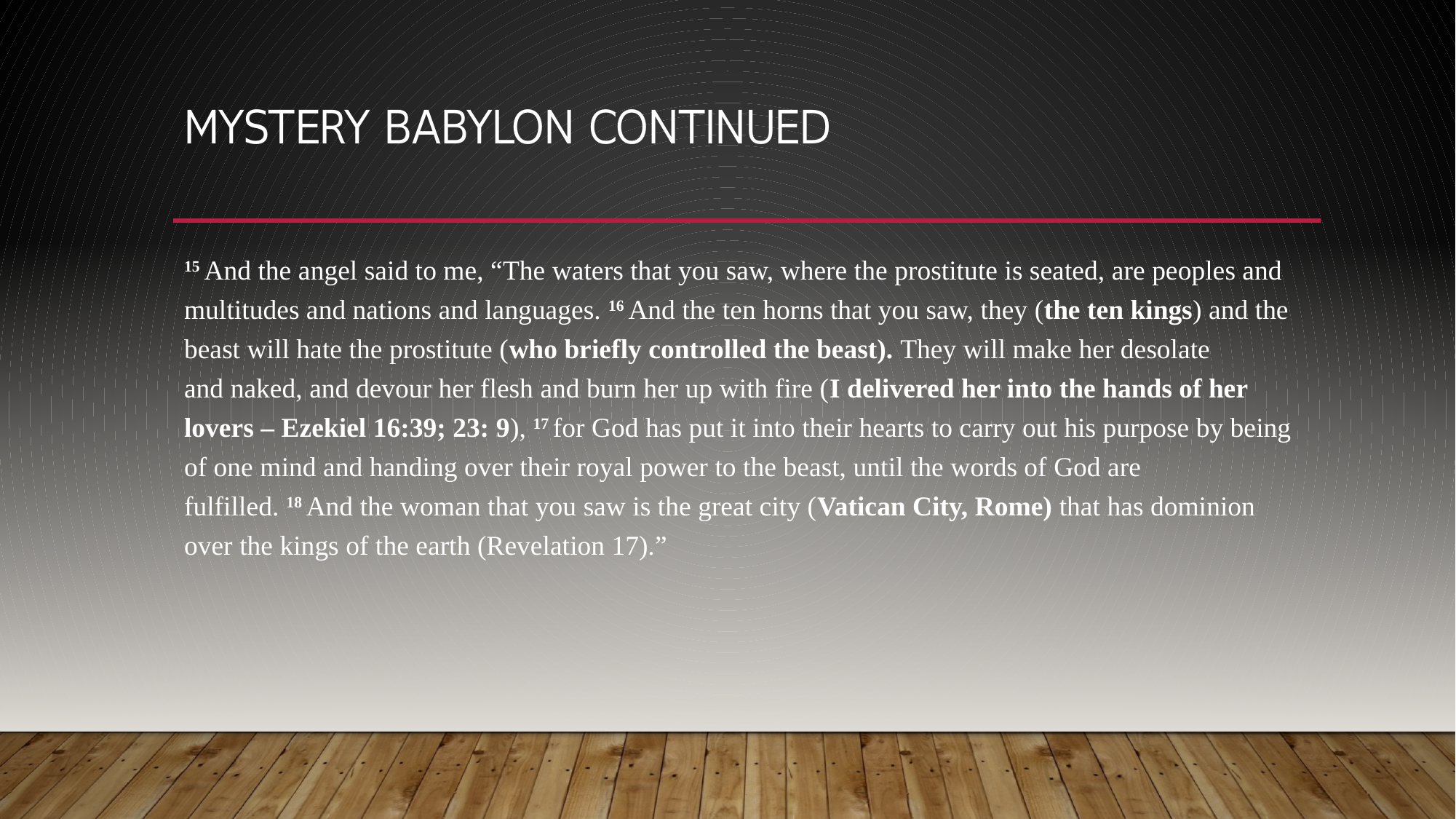

# Mystery Babylon Continued
15 And the angel said to me, “The waters that you saw, where the prostitute is seated, are peoples and multitudes and nations and languages. 16 And the ten horns that you saw, they (the ten kings) and the beast will hate the prostitute (who briefly controlled the beast). They will make her desolate and naked, and devour her flesh and burn her up with fire (I delivered her into the hands of her lovers – Ezekiel 16:39; 23: 9), 17 for God has put it into their hearts to carry out his purpose by being of one mind and handing over their royal power to the beast, until the words of God are fulfilled. 18 And the woman that you saw is the great city (Vatican City, Rome) that has dominion over the kings of the earth (Revelation 17).”